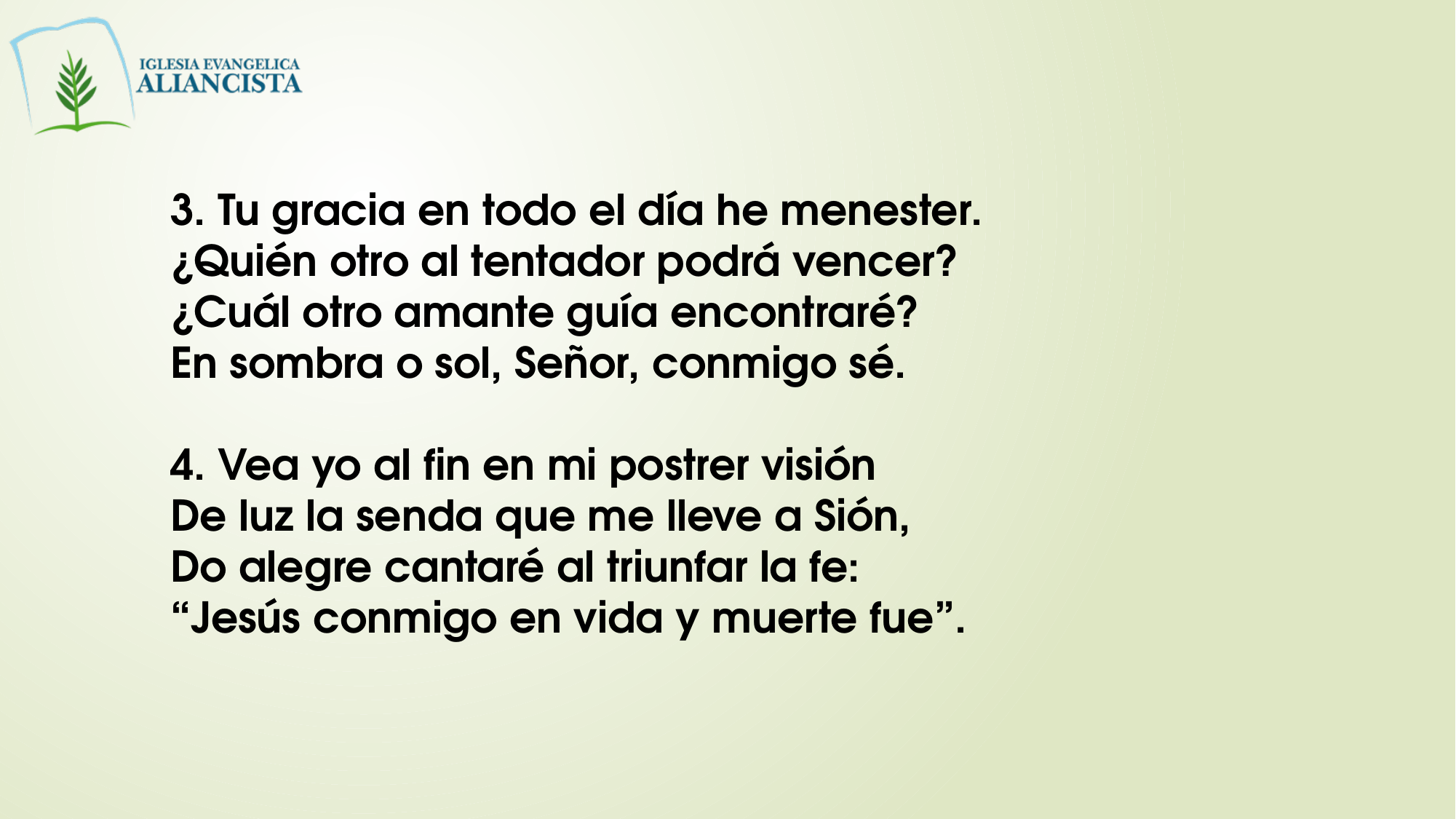

3. Tu gracia en todo el día he menester.
¿Quién otro al tentador podrá vencer?
¿Cuál otro amante guía encontraré?
En sombra o sol, Señor, conmigo sé.

4. Vea yo al fin en mi postrer visión
De luz la senda que me lleve a Sión,
Do alegre cantaré al triunfar la fe:
“Jesús conmigo en vida y muerte fue”.